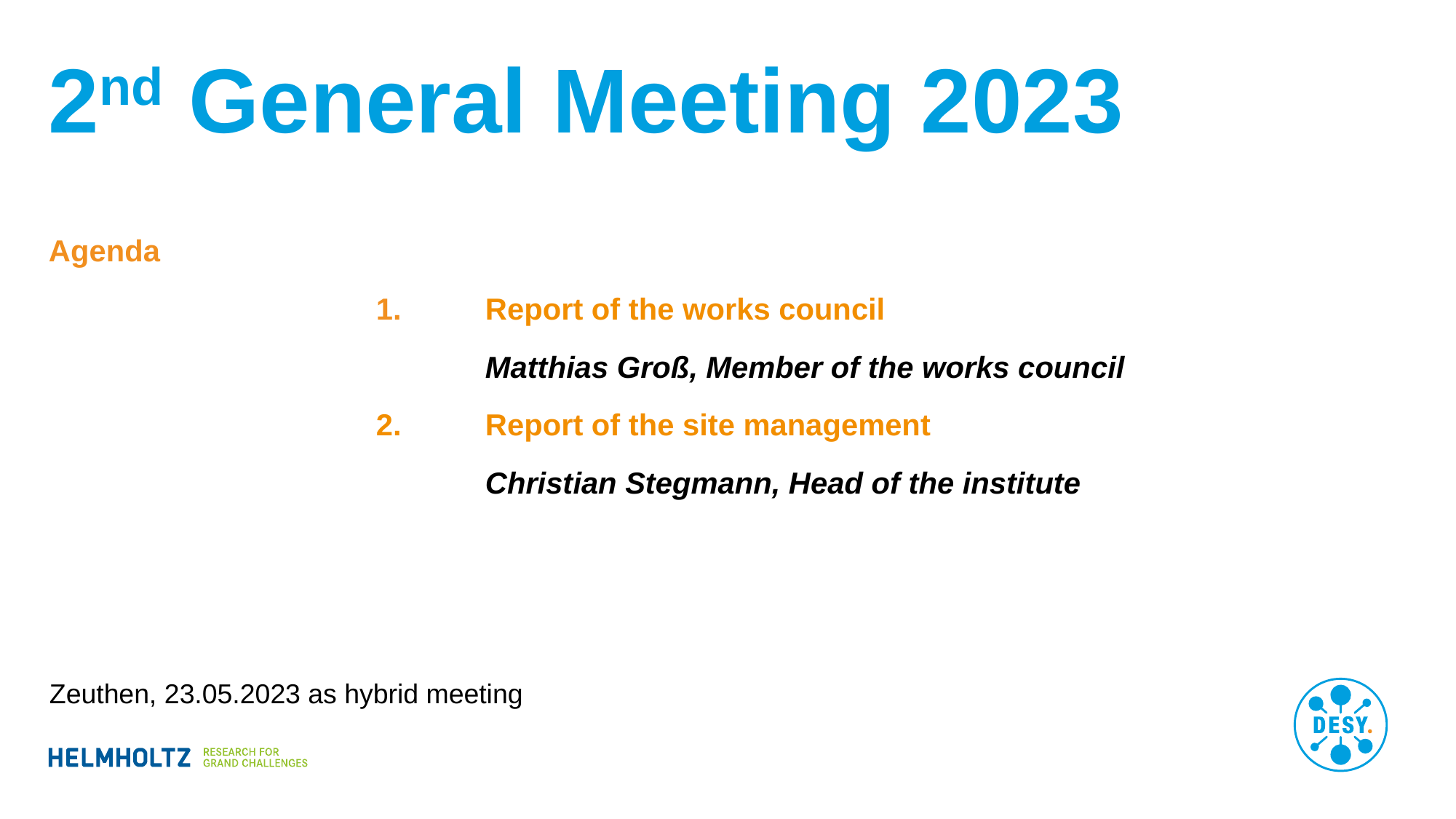

# 2nd General Meeting 2023
Agenda
			1. 	Report of the works council
				Matthias Groß, Member of the works council
			2. 	Report of the site management
				Christian Stegmann, Head of the institute

Zeuthen, 23.05.2023 as hybrid meeting